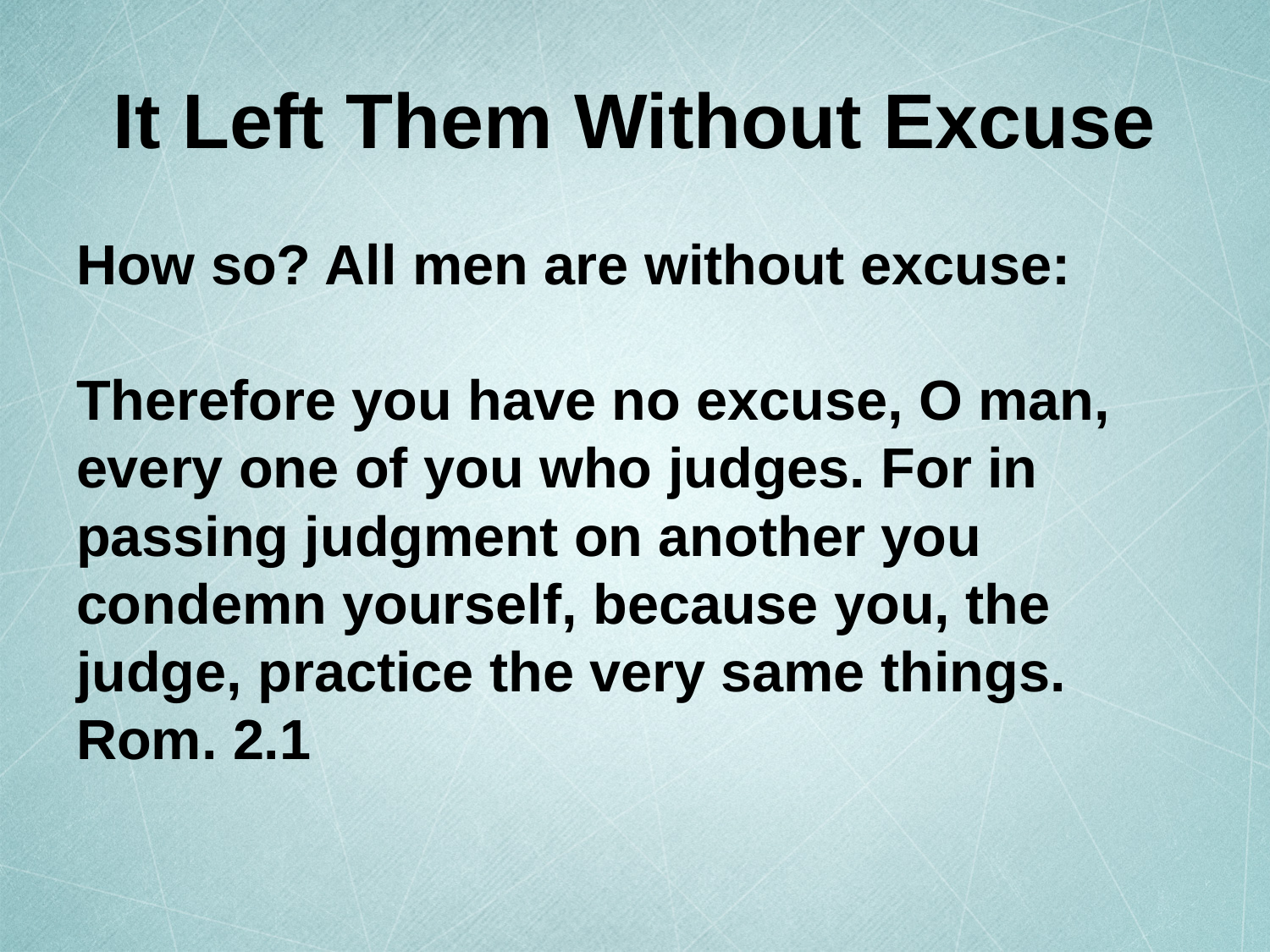

# It Left Them Without Excuse
How so? All men are without excuse:

Therefore you have no excuse, O man, every one of you who judges. For in passing judgment on another you condemn yourself, because you, the judge, practice the very same things. Rom. 2.1